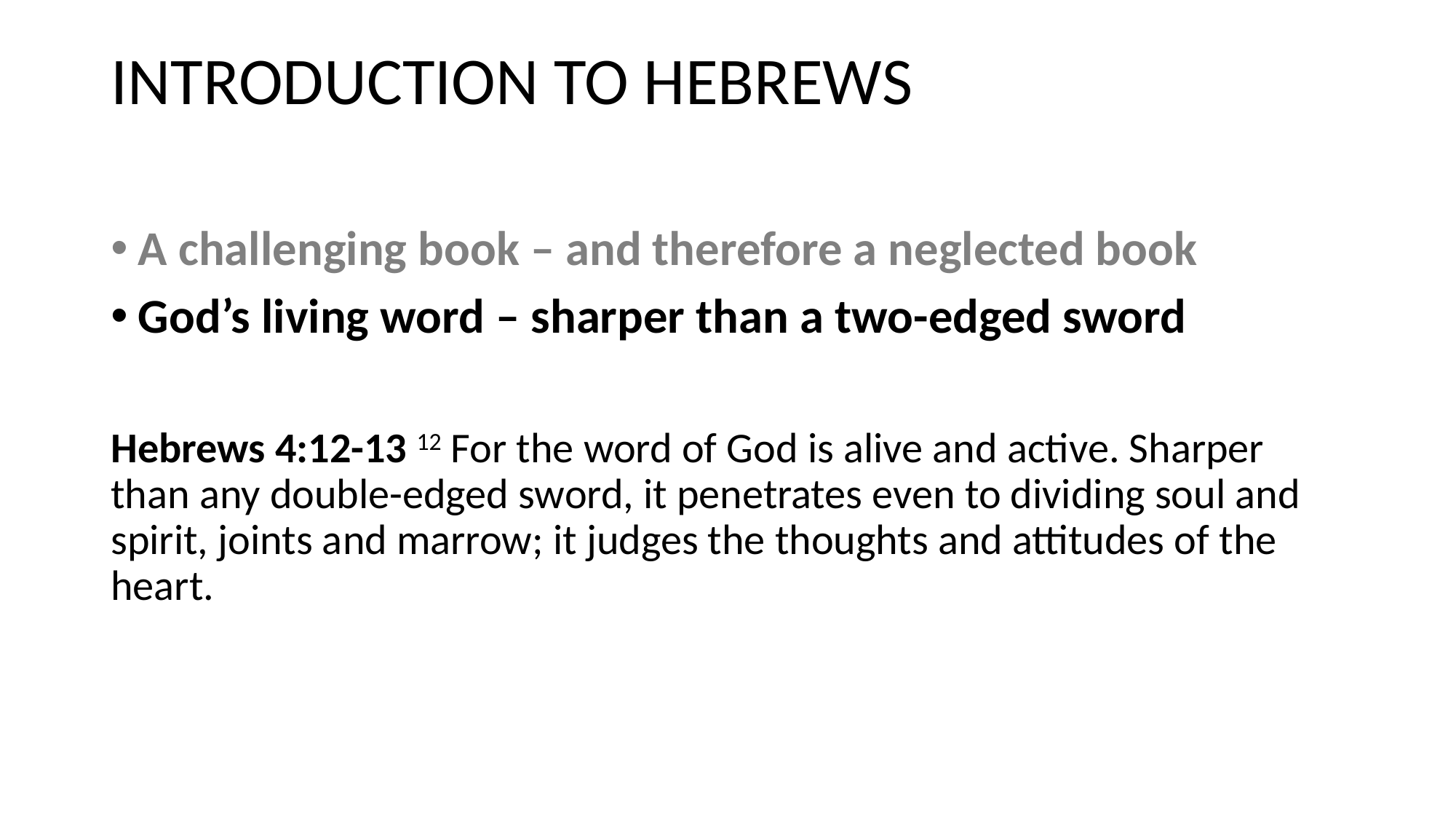

# INTRODUCTION TO HEBREWS
A challenging book – and therefore a neglected book
God’s living word – sharper than a two-edged sword

Hebrews 4:12-13 12 For the word of God is alive and active. Sharper than any double-edged sword, it penetrates even to dividing soul and spirit, joints and marrow; it judges the thoughts and attitudes of the heart.